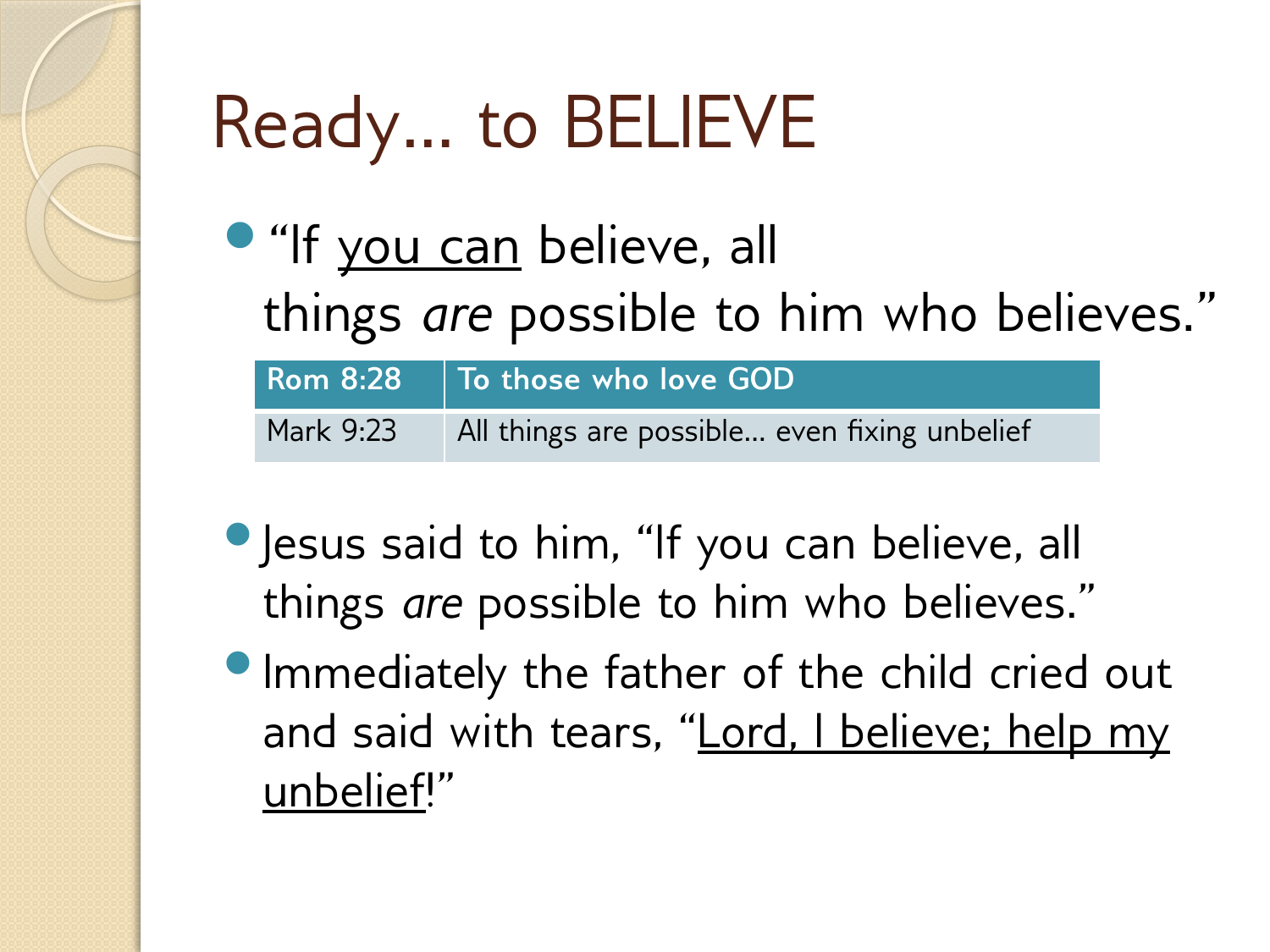

# Ready… to BELIEVE
“If you can believe, all things are possible to him who believes.”

Jesus said to him, “If you can believe, all things are possible to him who believes.”
Immediately the father of the child cried out and said with tears, “Lord, I believe; help my unbelief!”

| Rom 8:28 | To those who love GOD |
| --- | --- |
| Mark 9:23 | All things are possible… even fixing unbelief |